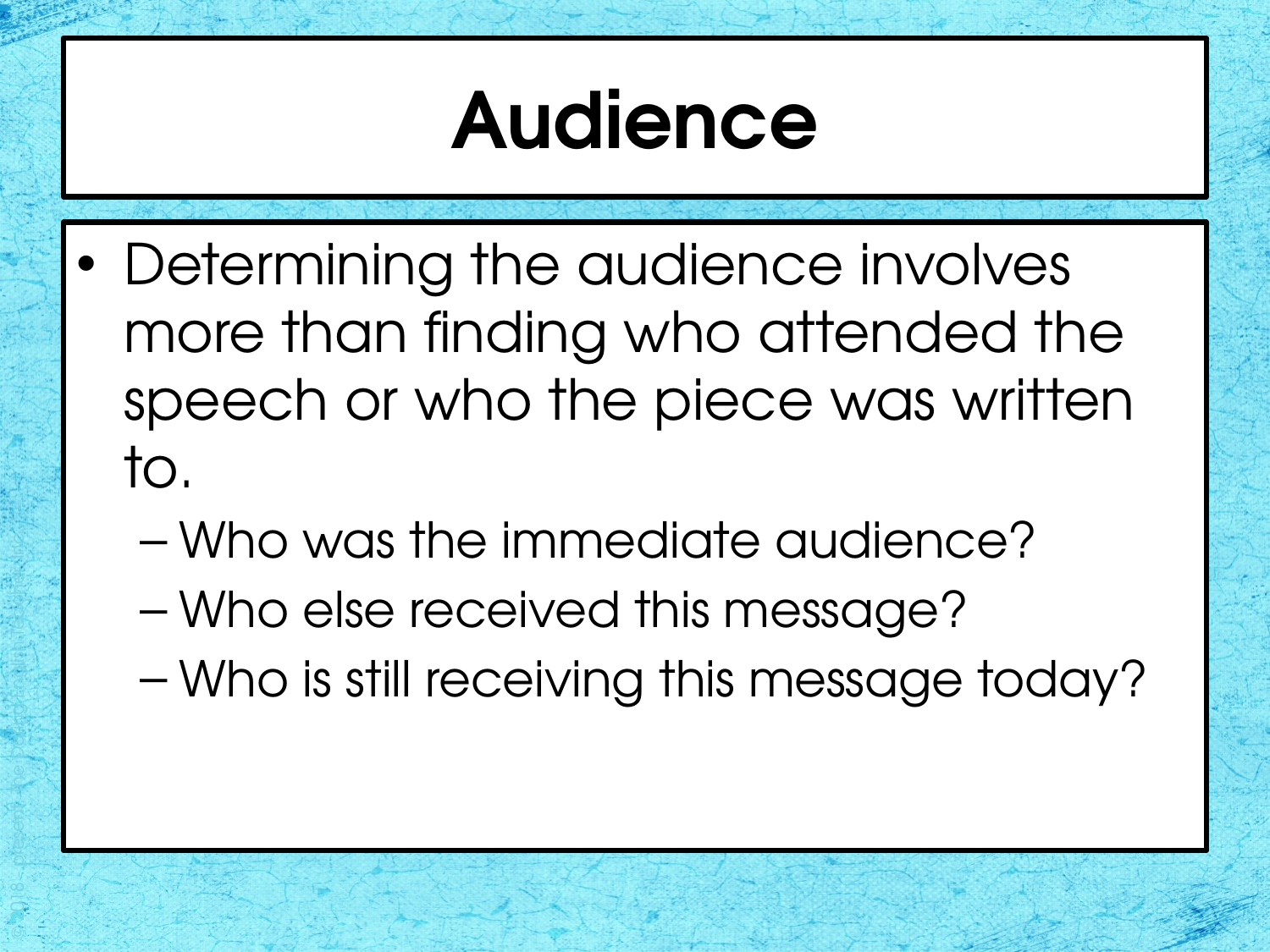

# Audience
Determining the audience involves more than finding who attended the speech or who the piece was written to.
Who was the immediate audience?
Who else received this message?
Who is still receiving this message today?